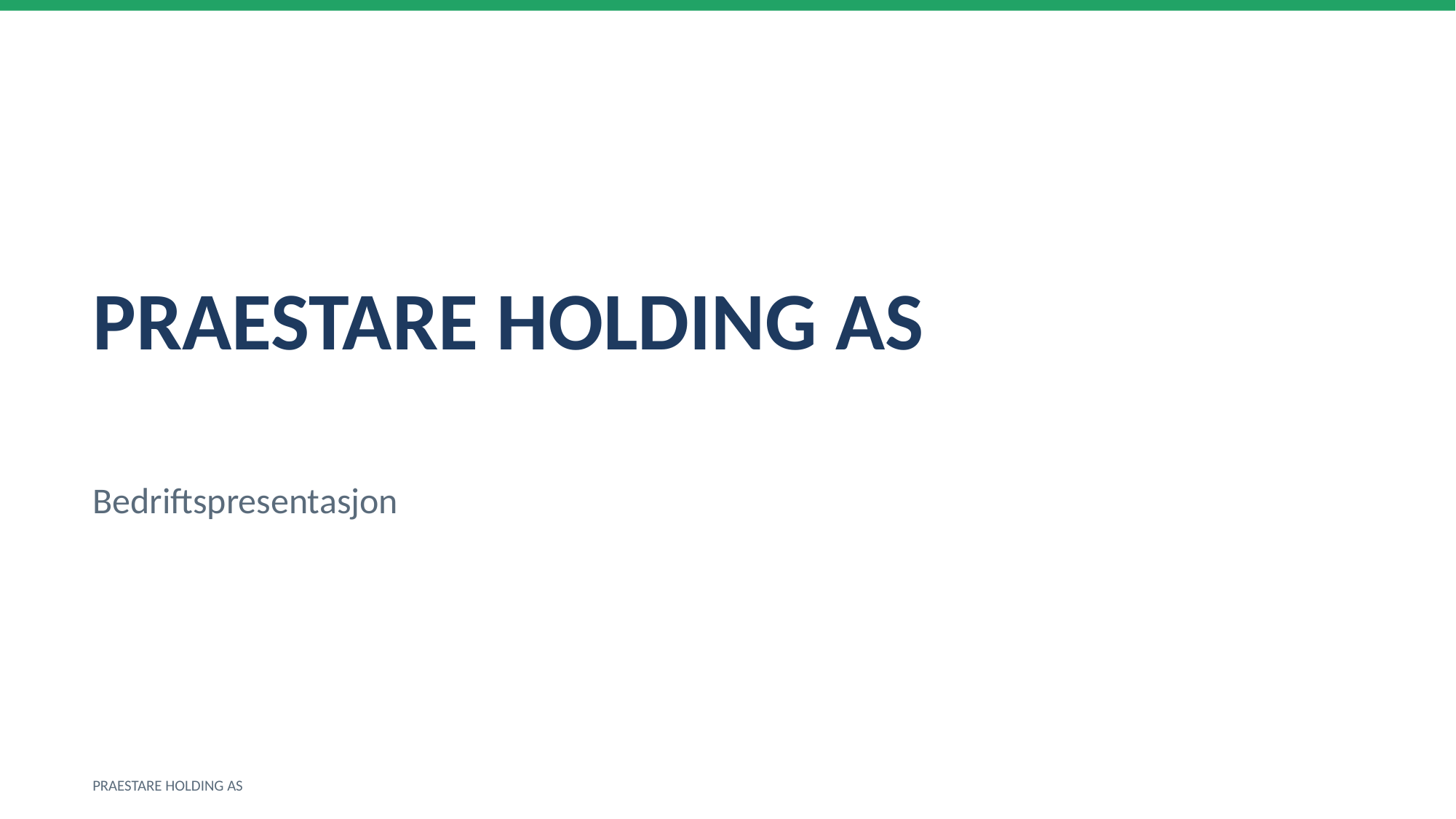

PRAESTARE HOLDING AS
Bedriftspresentasjon
PRAESTARE HOLDING AS